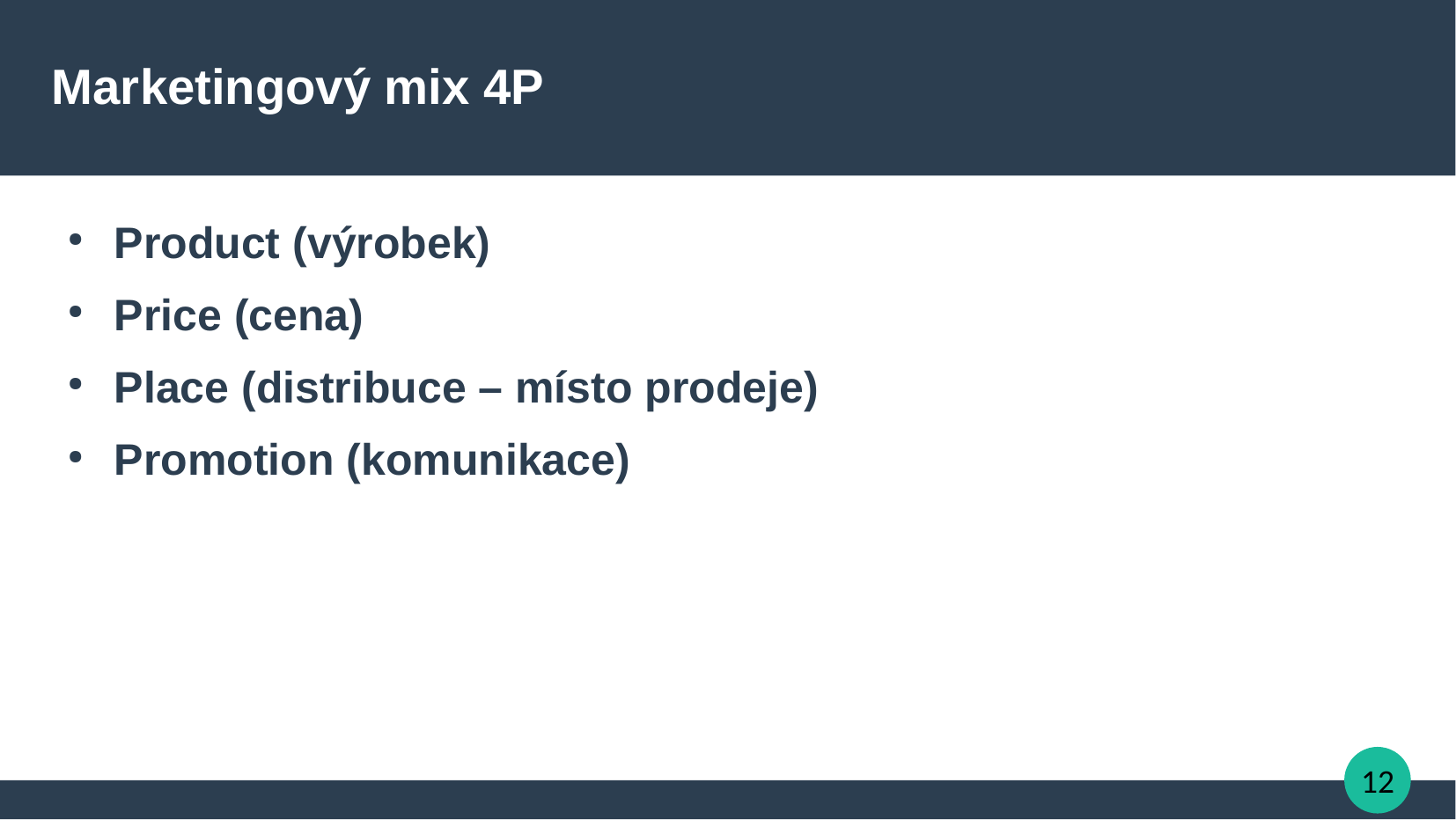

Marketingový mix 4P
Product (výrobek)
Price (cena)
Place (distribuce – místo prodeje)
Promotion (komunikace)